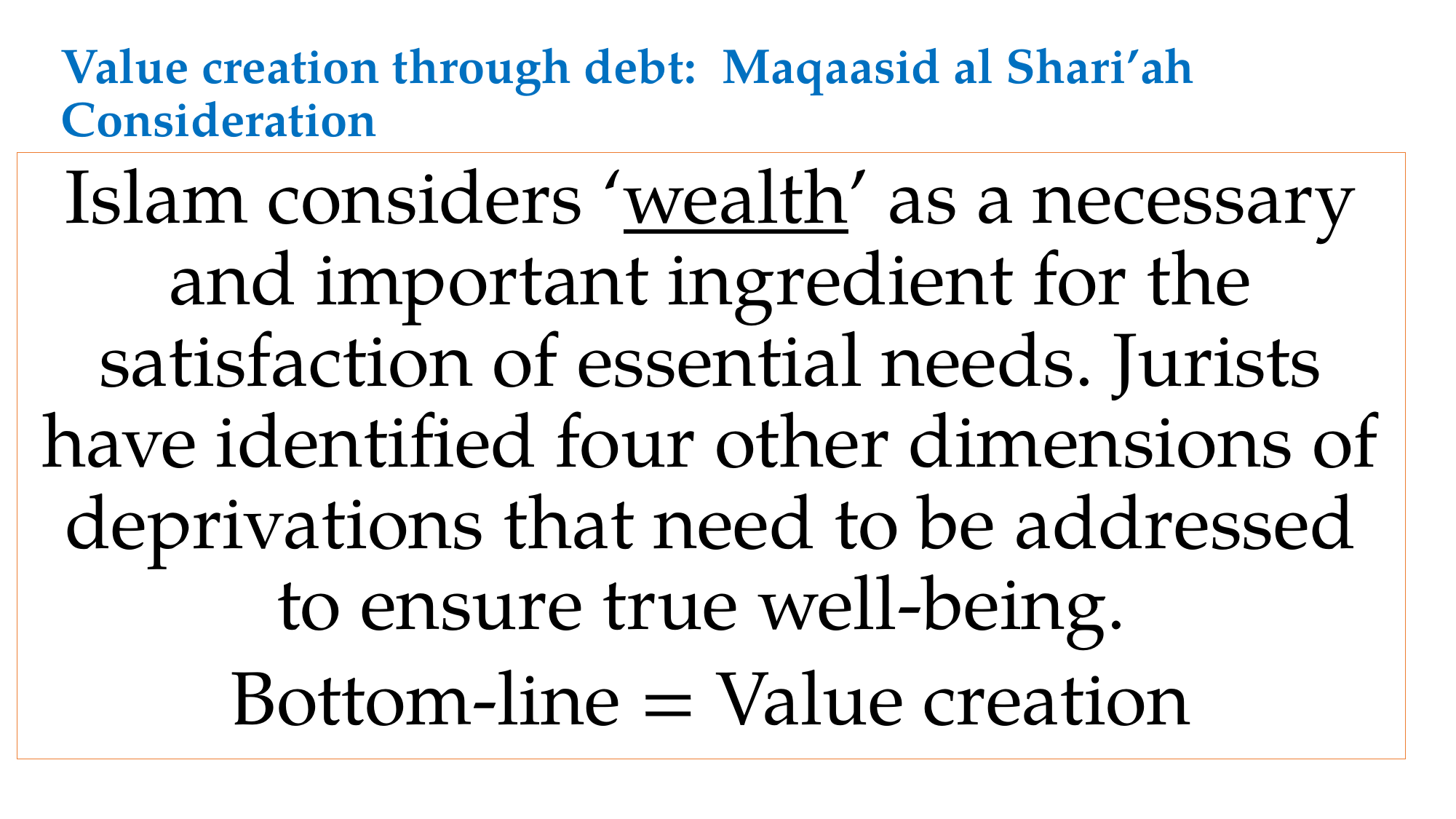

# Value creation through debt:  Maqaasid al Shari’ah Consideration
Islam considers ‘wealth’ as a necessary and important ingredient for the satisfaction of essential needs. Jurists have identified four other dimensions of deprivations that need to be addressed to ensure true well-being.
Bottom-line = Value creation